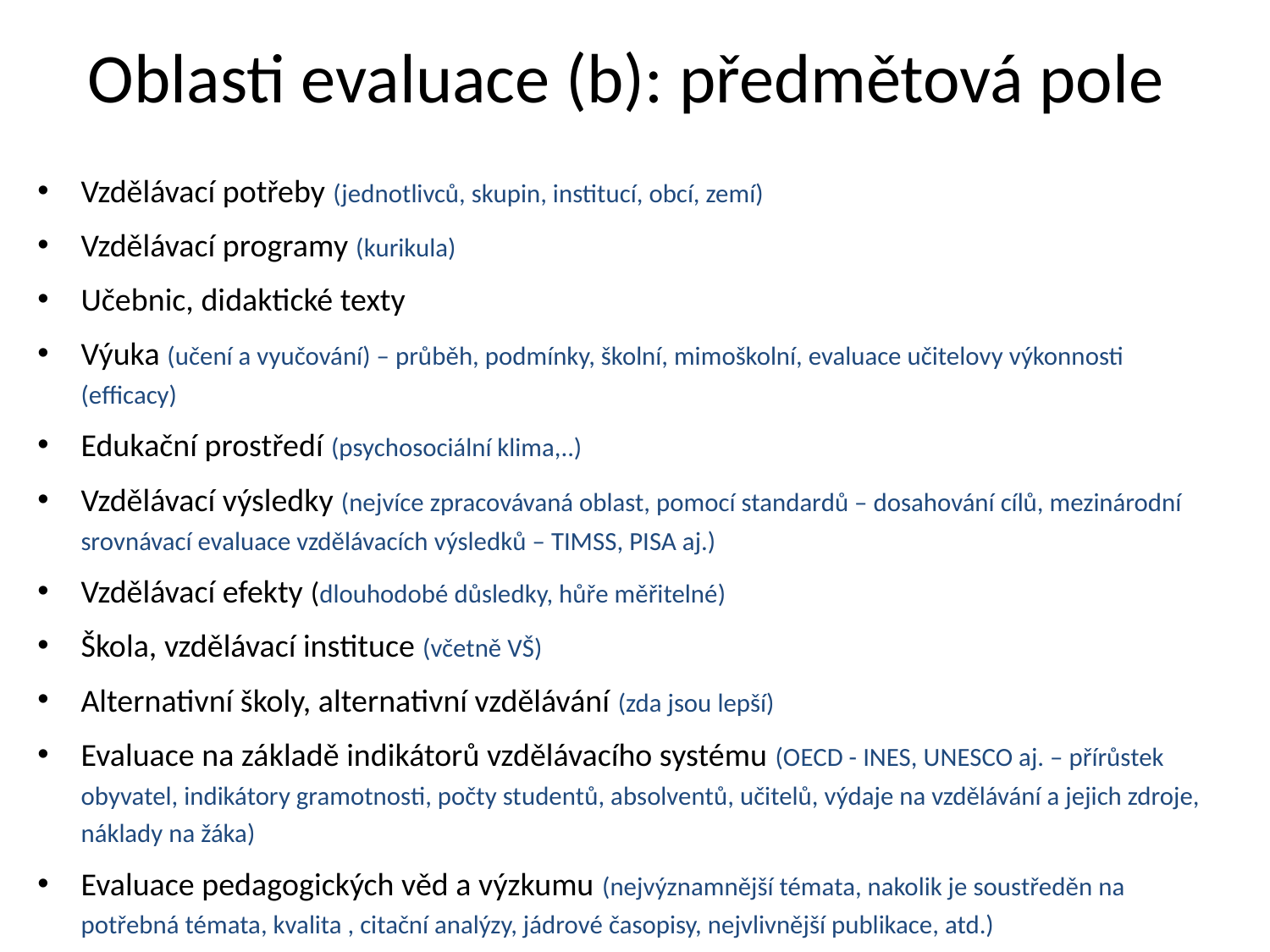

# Oblasti evaluace (b): předmětová pole
Vzdělávací potřeby (jednotlivců, skupin, institucí, obcí, zemí)
Vzdělávací programy (kurikula)
Učebnic, didaktické texty
Výuka (učení a vyučování) – průběh, podmínky, školní, mimoškolní, evaluace učitelovy výkonnosti (efficacy)
Edukační prostředí (psychosociální klima,..)
Vzdělávací výsledky (nejvíce zpracovávaná oblast, pomocí standardů – dosahování cílů, mezinárodní srovnávací evaluace vzdělávacích výsledků – TIMSS, PISA aj.)
Vzdělávací efekty (dlouhodobé důsledky, hůře měřitelné)
Škola, vzdělávací instituce (včetně VŠ)
Alternativní školy, alternativní vzdělávání (zda jsou lepší)
Evaluace na základě indikátorů vzdělávacího systému (OECD - INES, UNESCO aj. – přírůstek obyvatel, indikátory gramotnosti, počty studentů, absolventů, učitelů, výdaje na vzdělávání a jejich zdroje, náklady na žáka)
Evaluace pedagogických věd a výzkumu (nejvýznamnější témata, nakolik je soustředěn na potřebná témata, kvalita , citační analýzy, jádrové časopisy, nejvlivnější publikace, atd.)